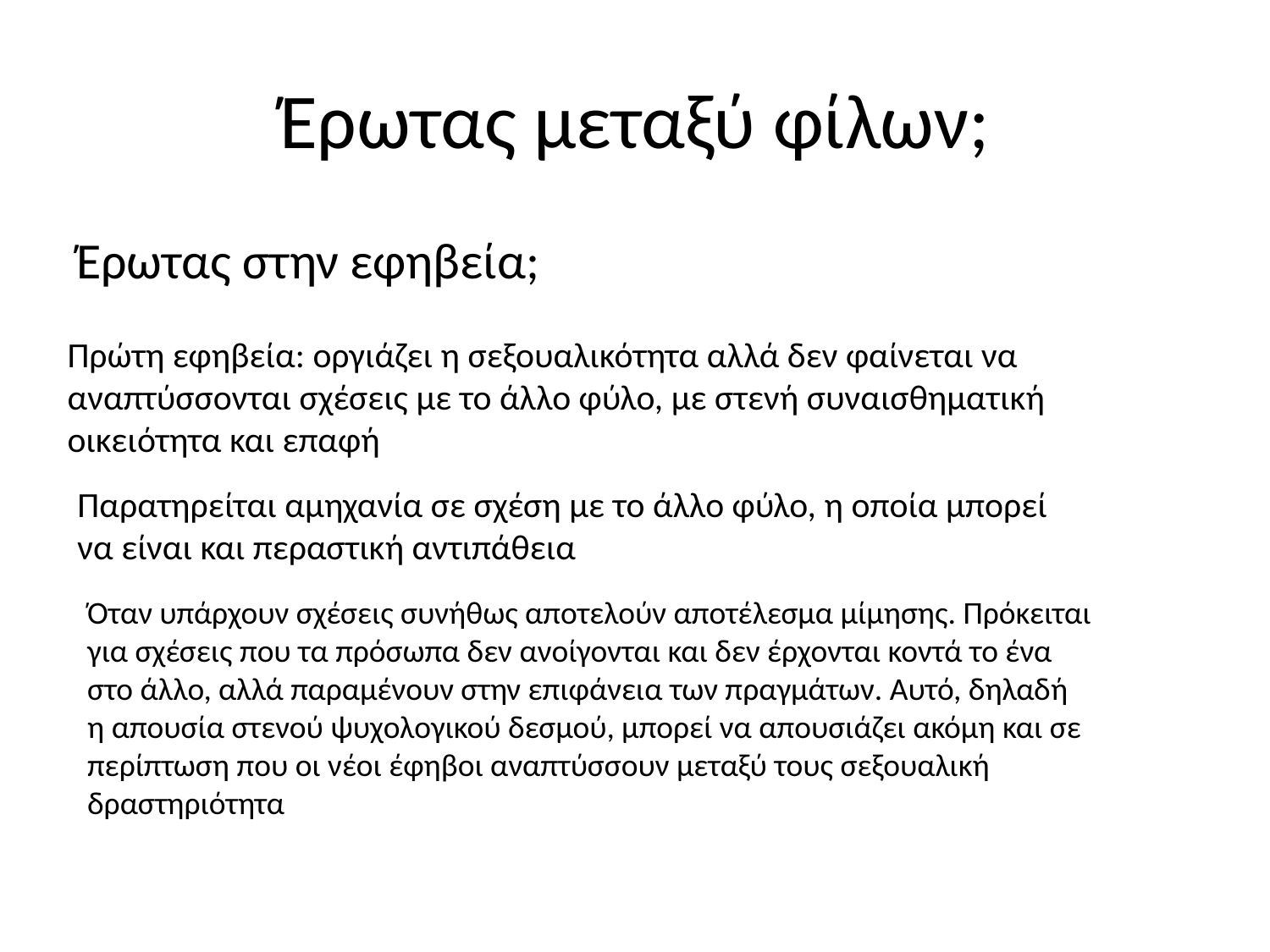

# Έρωτας μεταξύ φίλων;
Έρωτας στην εφηβεία;
Πρώτη εφηβεία: οργιάζει η σεξουαλικότητα αλλά δεν φαίνεται να αναπτύσσονται σχέσεις με το άλλο φύλο, με στενή συναισθηματική οικειότητα και επαφή
Παρατηρείται αμηχανία σε σχέση με το άλλο φύλο, η οποία μπορεί να είναι και περαστική αντιπάθεια
Όταν υπάρχουν σχέσεις συνήθως αποτελούν αποτέλεσμα μίμησης. Πρόκειται για σχέσεις που τα πρόσωπα δεν ανοίγονται και δεν έρχονται κοντά το ένα στο άλλο, αλλά παραμένουν στην επιφάνεια των πραγμάτων. Αυτό, δηλαδή η απουσία στενού ψυχολογικού δεσμού, μπορεί να απουσιάζει ακόμη και σε περίπτωση που οι νέοι έφηβοι αναπτύσσουν μεταξύ τους σεξουαλική δραστηριότητα